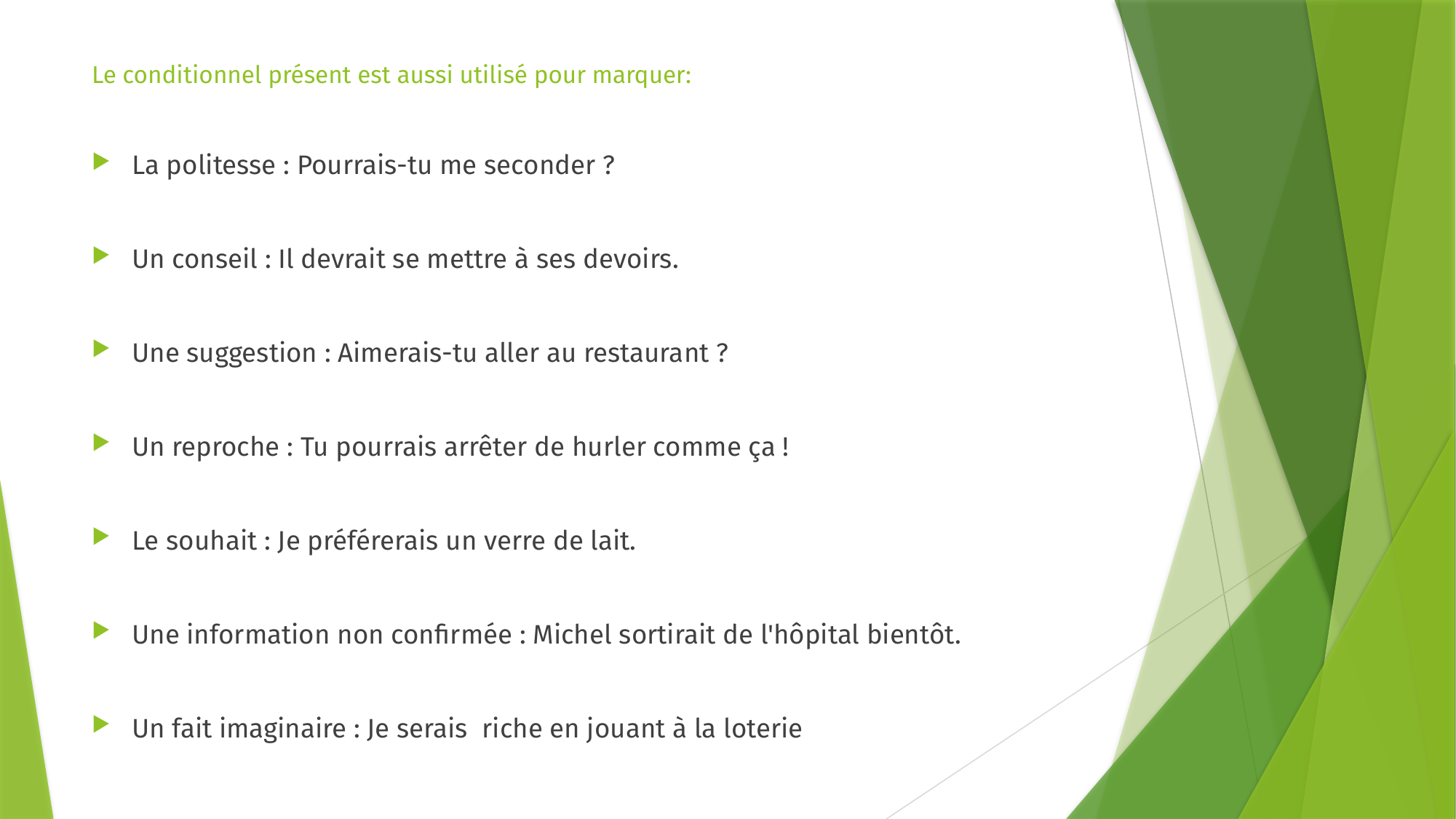

# Le conditionnel présent est aussi utilisé pour marquer:
La politesse : Pourrais-tu me seconder ?

Un conseil : Il devrait se mettre à ses devoirs.

Une suggestion : Aimerais-tu aller au restaurant ?

Un reproche : Tu pourrais arrêter de hurler comme ça !

Le souhait : Je préférerais un verre de lait.

Une information non confirmée : Michel sortirait de l'hôpital bientôt.

Un fait imaginaire : Je serais  riche en jouant à la loterie